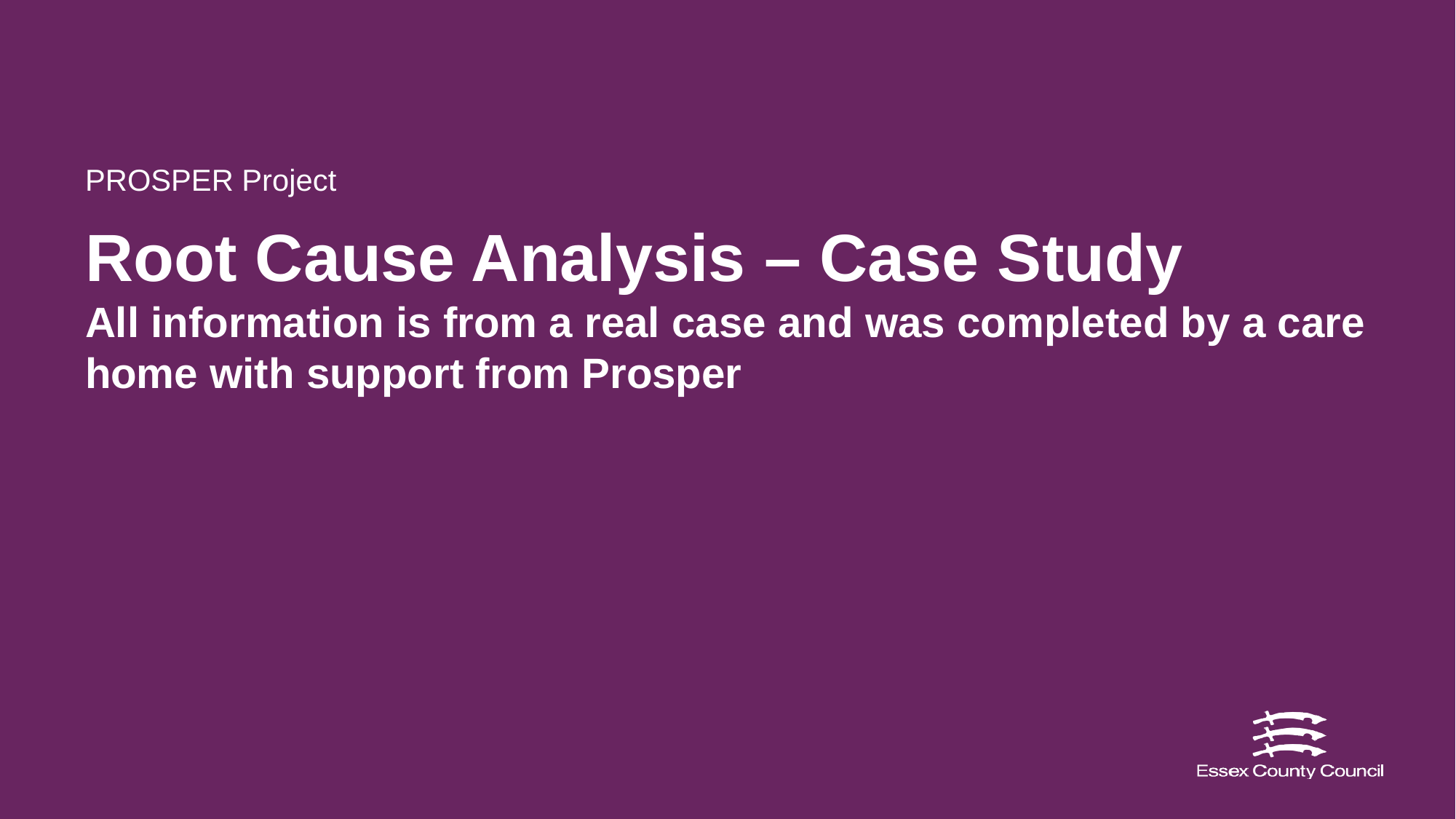

PROSPER Project
# Root Cause Analysis – Case Study All information is from a real case and was completed by a care home with support from Prosper